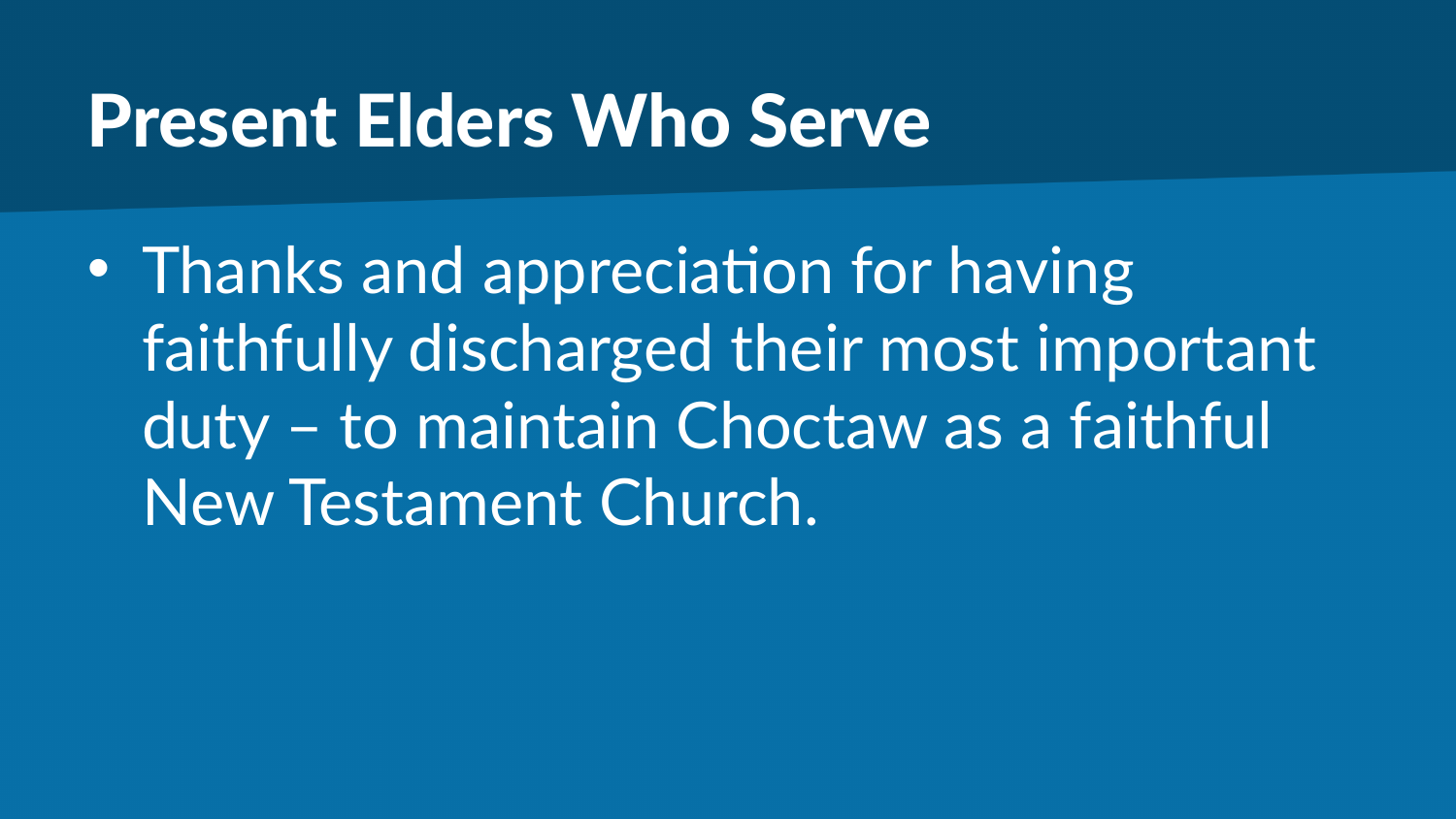

# Present Elders Who Serve
Thanks and appreciation for having faithfully discharged their most important duty – to maintain Choctaw as a faithful New Testament Church.